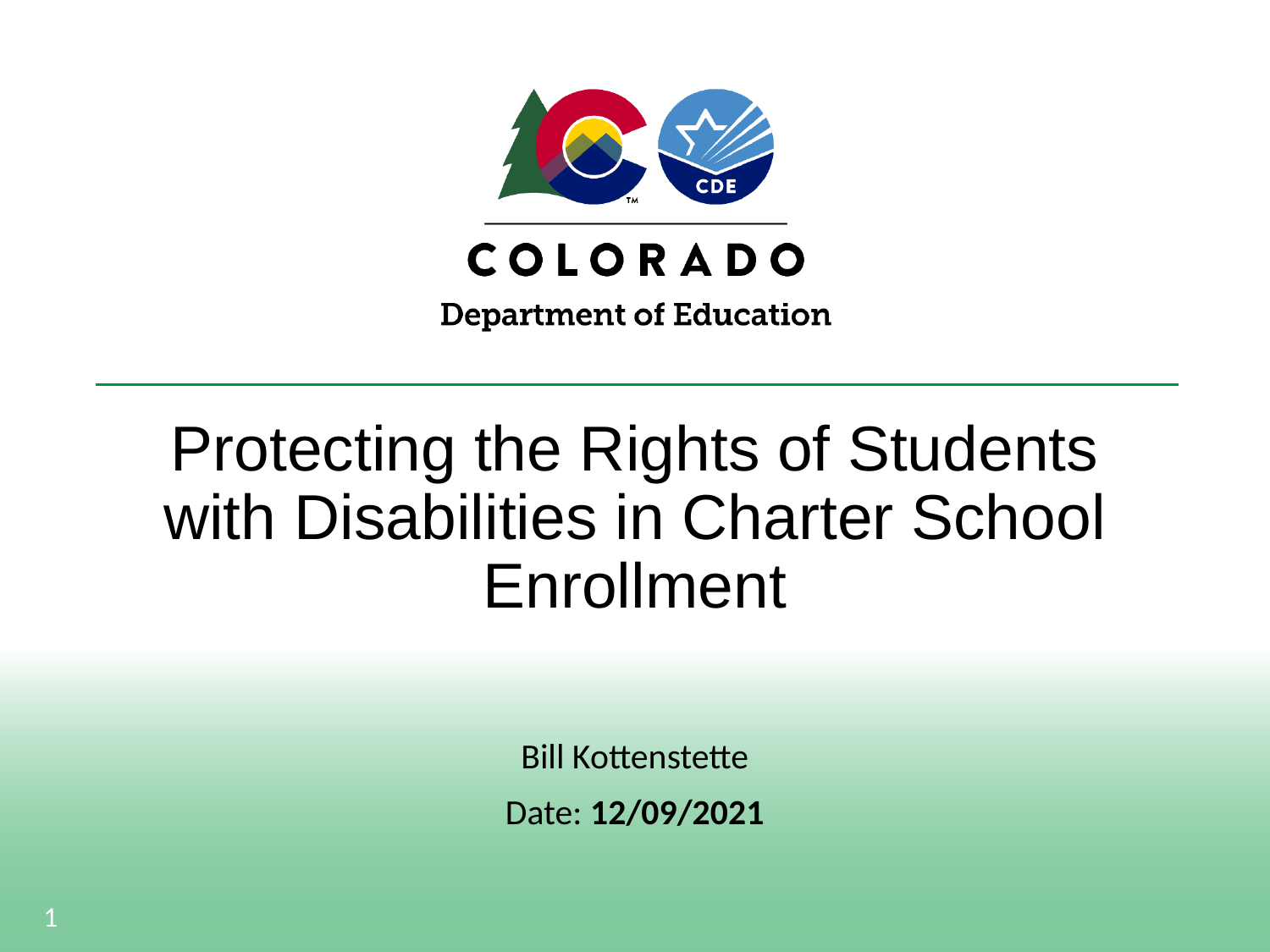

# Protecting the Rights of Students with Disabilities in Charter School Enrollment
Bill Kottenstette
Date: 12/09/2021
1